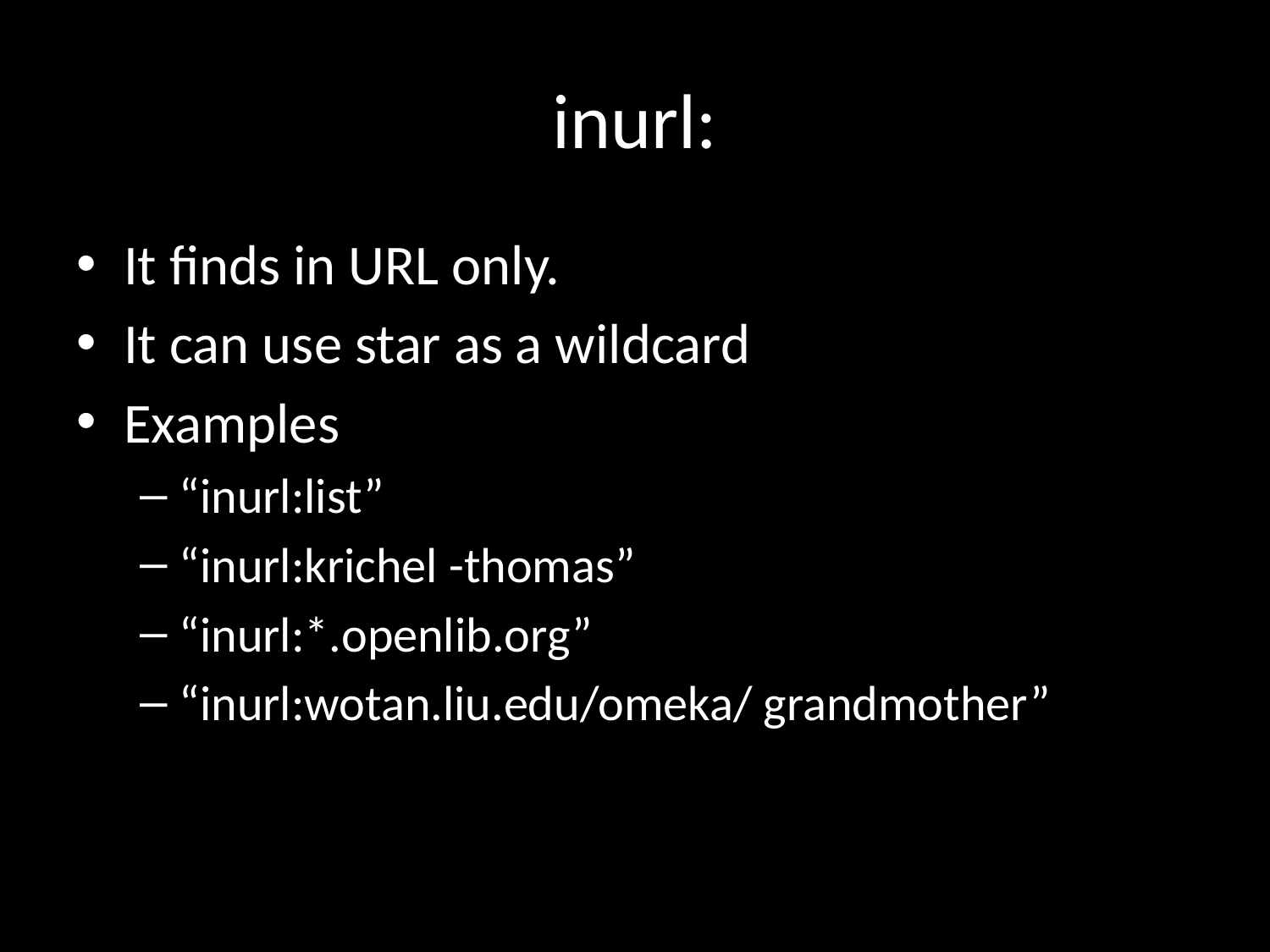

# inurl:
It finds in URL only.
It can use star as a wildcard
Examples
“inurl:list”
“inurl:krichel -thomas”
“inurl:*.openlib.org”
“inurl:wotan.liu.edu/omeka/ grandmother”